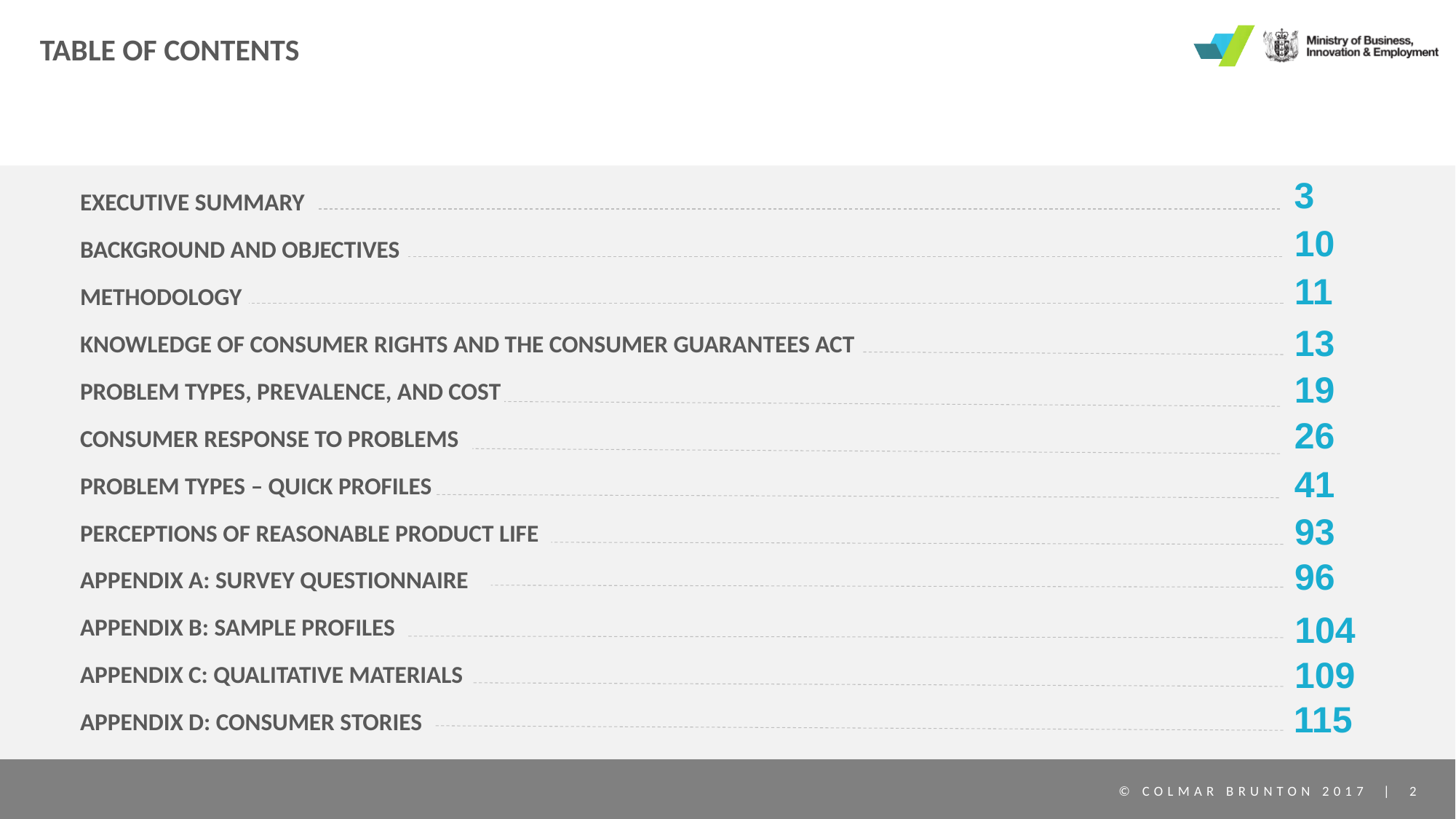

# TABLE OF CONTENTS

3
EXECUTIVE SUMMARY
BACKGROUND AND OBJECTIVES
METHODOLOGY
KNOWLEDGE OF CONSUMER RIGHTS AND THE CONSUMER GUARANTEES ACT
PROBLEM TYPES, PREVALENCE, AND COST
CONSUMER RESPONSE TO PROBLEMS
PROBLEM TYPES – QUICK PROFILES
PERCEPTIONS OF REASONABLE PRODUCT LIFE
APPENDIX A: SURVEY QUESTIONNAIRE
APPENDIX B: SAMPLE PROFILES
APPENDIX C: QUALITATIVE MATERIALS
APPENDIX D: CONSUMER STORIES

10
11
13
19
26
41
93
96
104
109
115